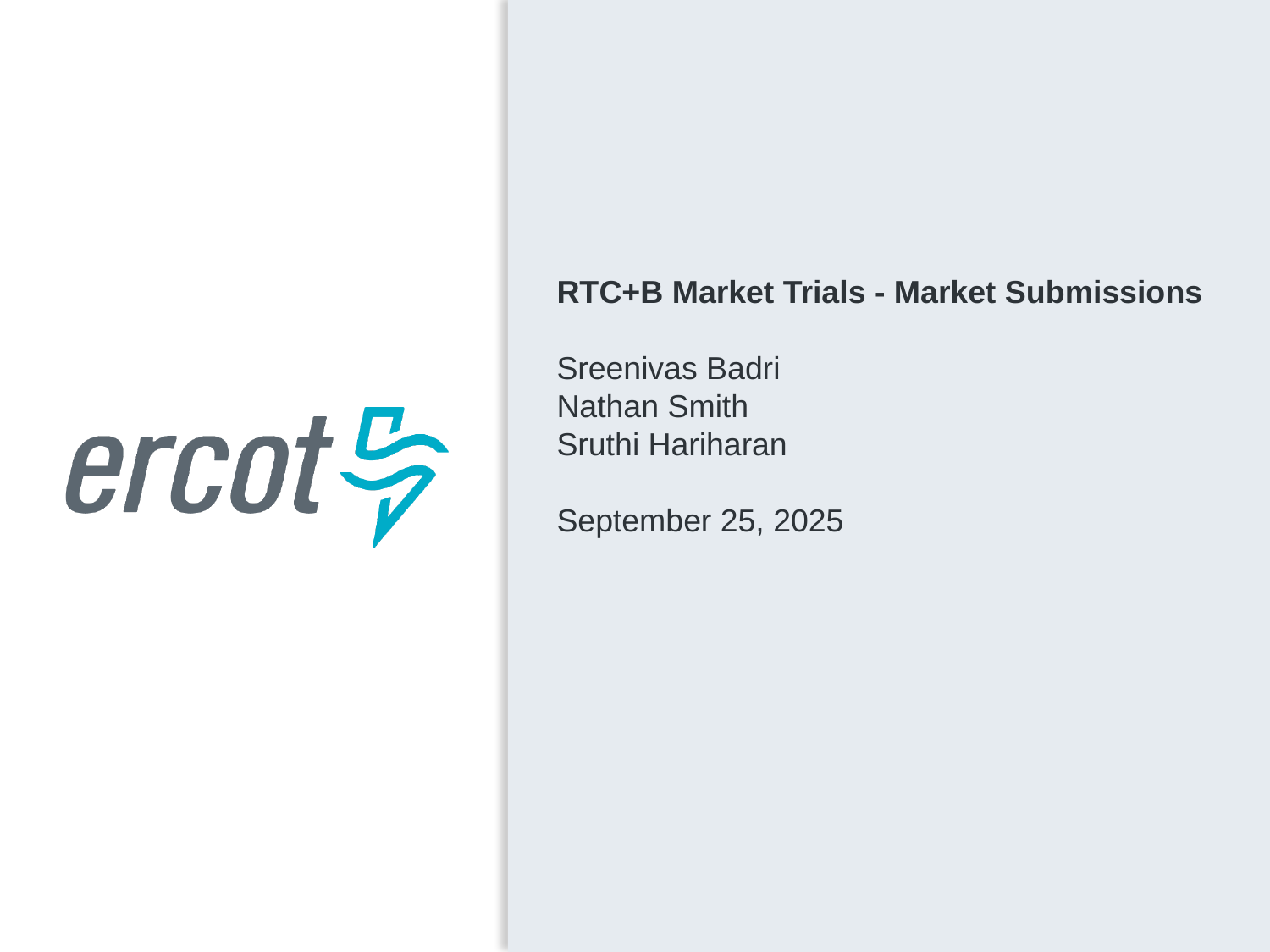

RTC+B Market Trials - Market Submissions

Sreenivas Badri
Nathan Smith
Sruthi Hariharan

September 25, 2025